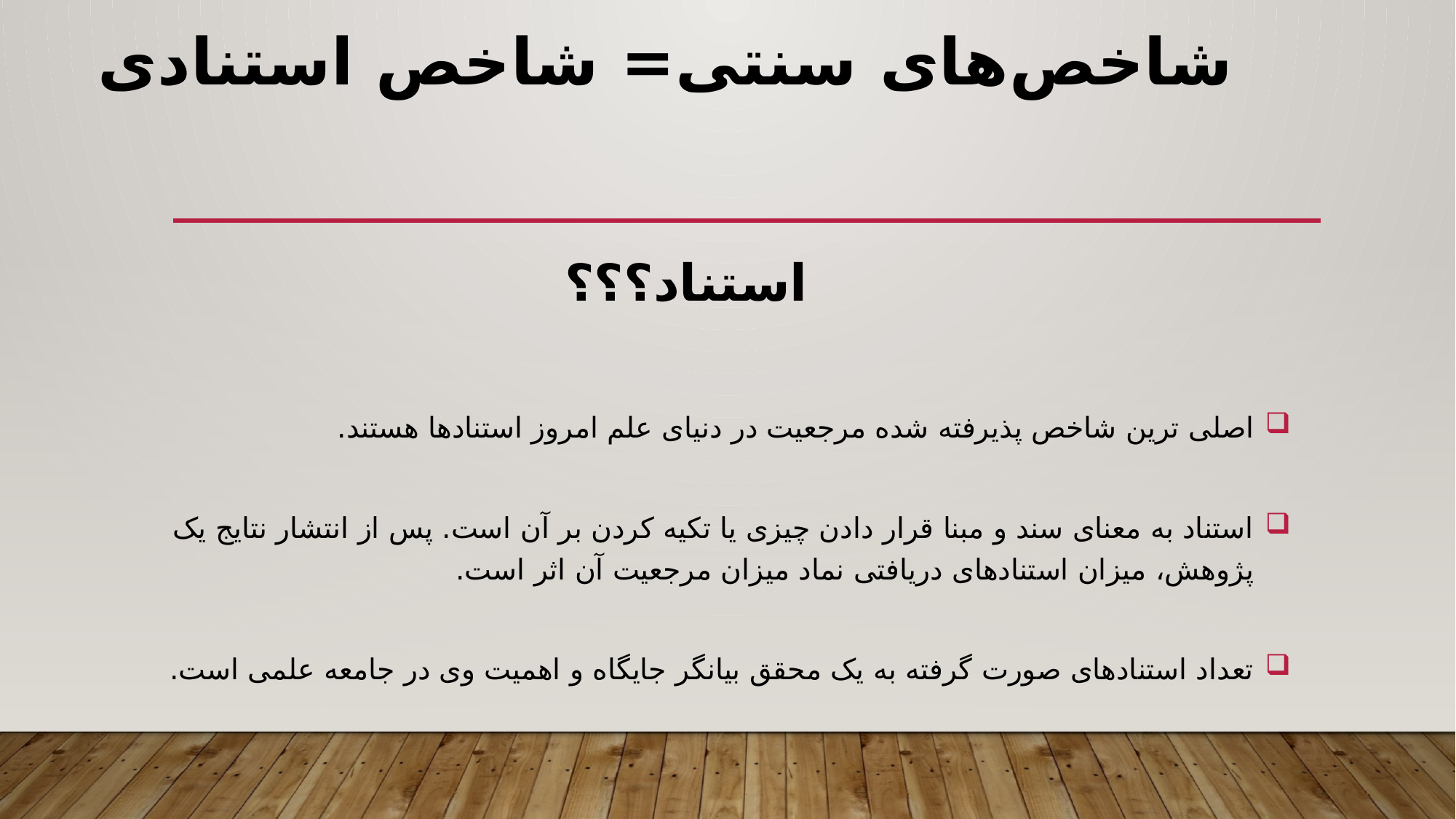

# شاخص‌های سنتی= شاخص استنادی
استناد؟؟؟

اصلی ترین شاخص پذیرفته شده مرجعیت در دنیای علم امروز استنادها هستند.

استناد به معنای سند و مبنا قرار دادن چیزی یا تکیه کردن بر آن است. پس از انتشار نتایج یک پژوهش، میزان استنادهای دریافتی نماد میزان مرجعیت آن اثر است.

تعداد استنادهای صورت گرفته به یک محقق بیانگر جایگاه و اهمیت وی در جامعه علمی است.